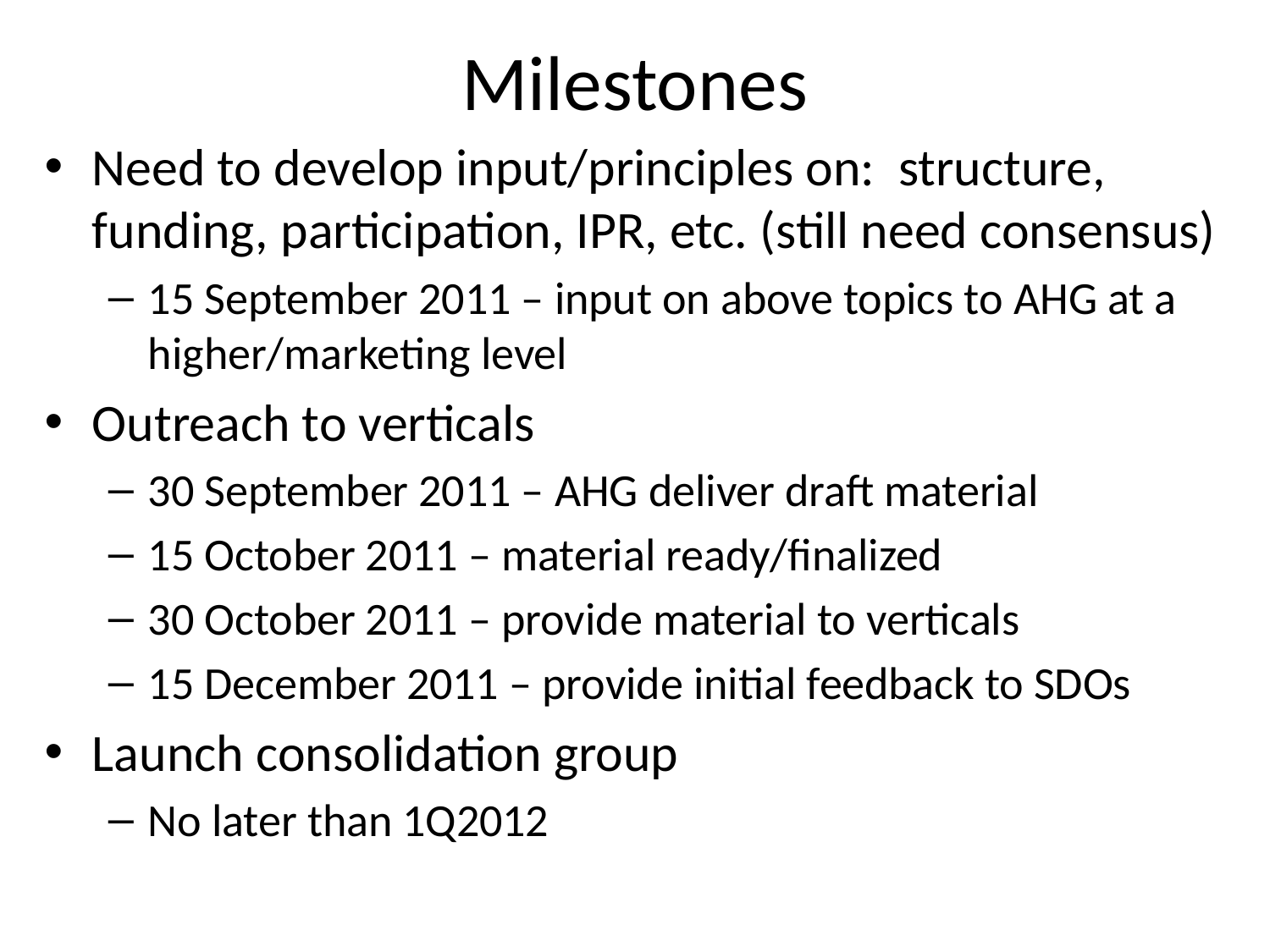

# Milestones
Need to develop input/principles on:  structure, funding, participation, IPR, etc. (still need consensus)
15 September 2011 – input on above topics to AHG at a higher/marketing level
Outreach to verticals
30 September 2011 – AHG deliver draft material
15 October 2011 – material ready/finalized
30 October 2011 – provide material to verticals
15 December 2011 – provide initial feedback to SDOs
Launch consolidation group
No later than 1Q2012